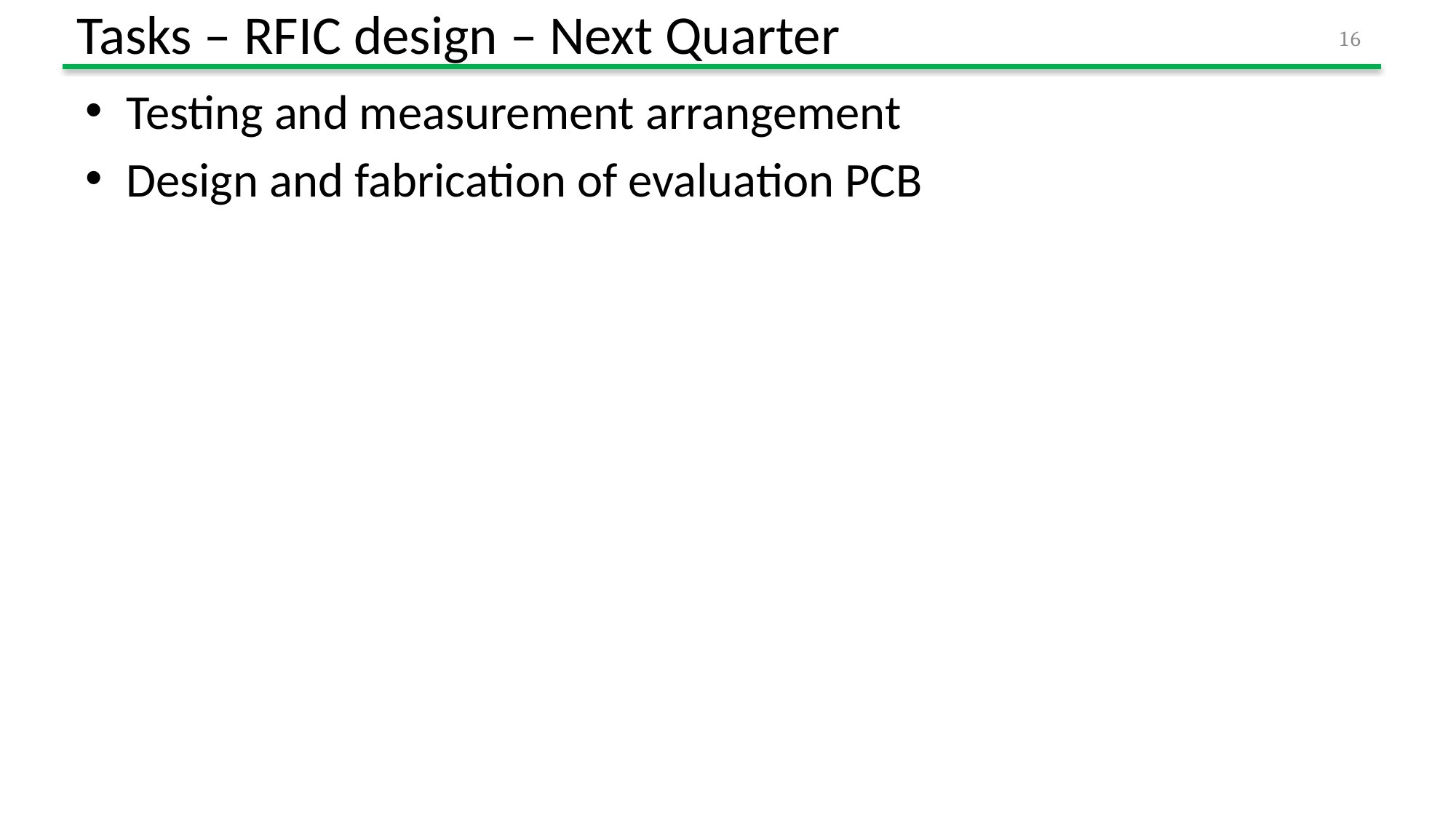

# Tasks – RFIC design – Next Quarter
16

Testing and measurement arrangement
Design and fabrication of evaluation PCB